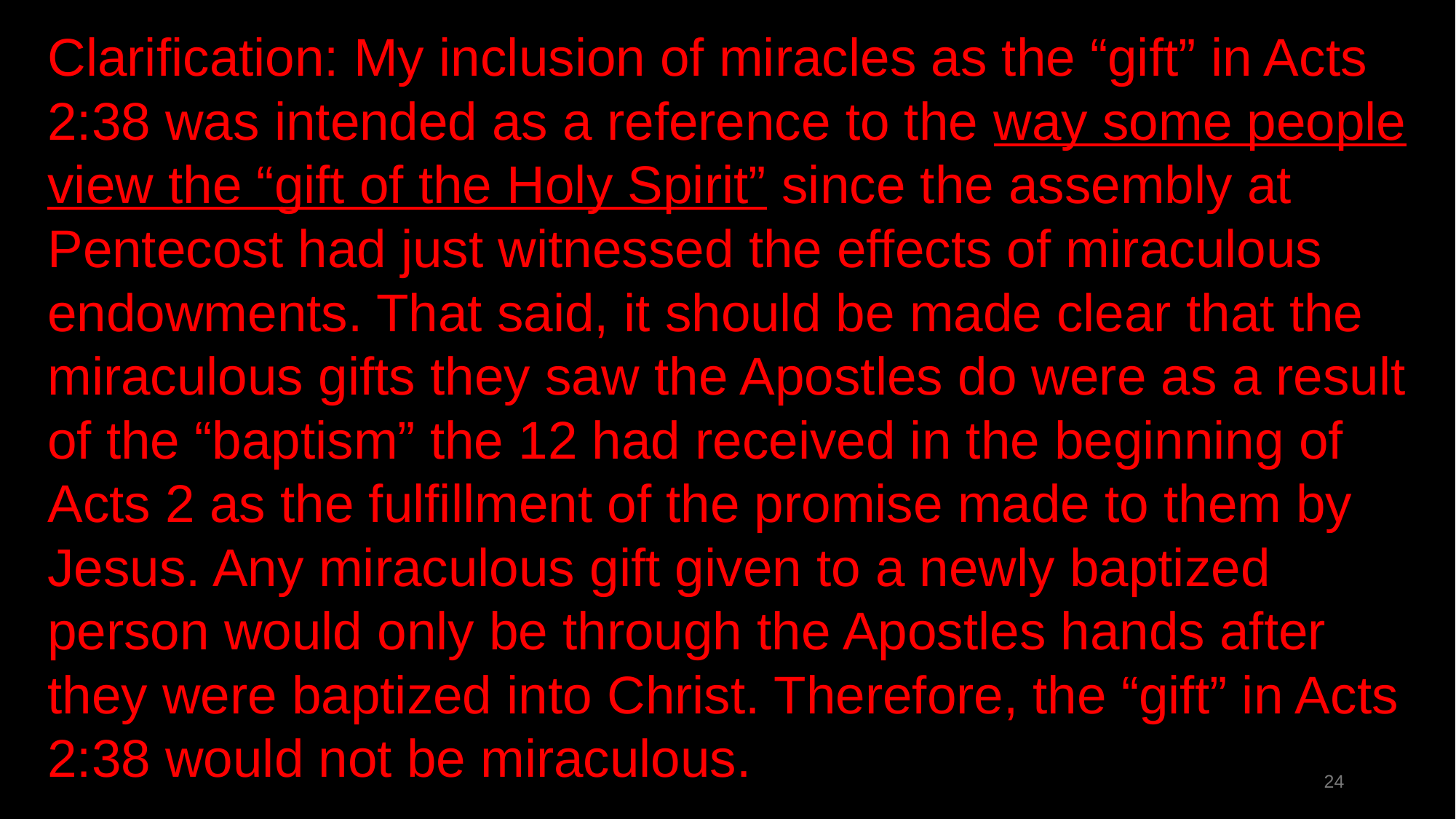

Clarification: My inclusion of miracles as the “gift” in Acts 2:38 was intended as a reference to the way some people view the “gift of the Holy Spirit” since the assembly at Pentecost had just witnessed the effects of miraculous endowments. That said, it should be made clear that the miraculous gifts they saw the Apostles do were as a result of the “baptism” the 12 had received in the beginning of Acts 2 as the fulfillment of the promise made to them by Jesus. Any miraculous gift given to a newly baptized person would only be through the Apostles hands after they were baptized into Christ. Therefore, the “gift” in Acts 2:38 would not be miraculous.
24